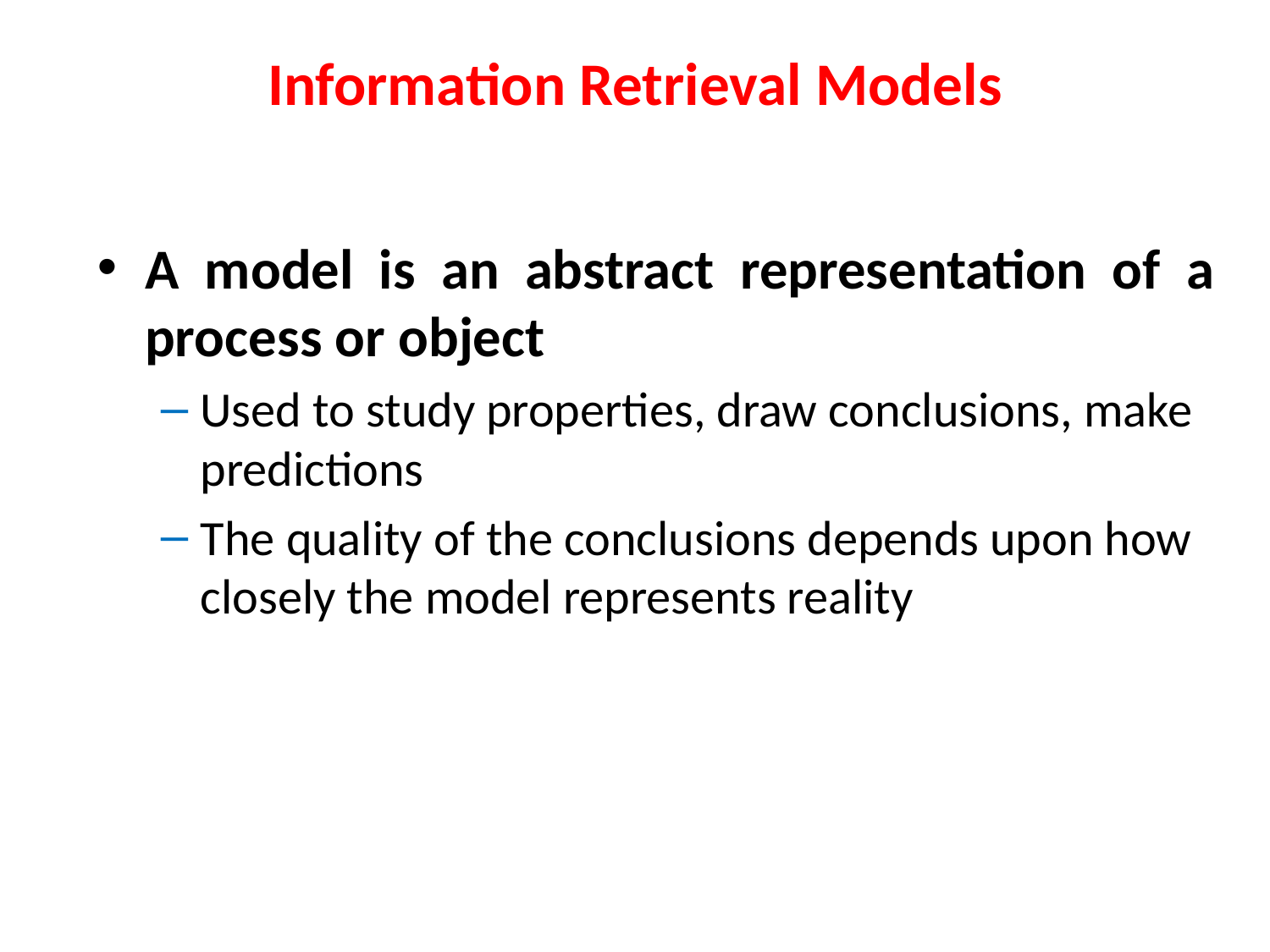

# Information Retrieval Models
A model is an abstract representation of a process or object
Used to study properties, draw conclusions, make predictions
The quality of the conclusions depends upon how closely the model represents reality